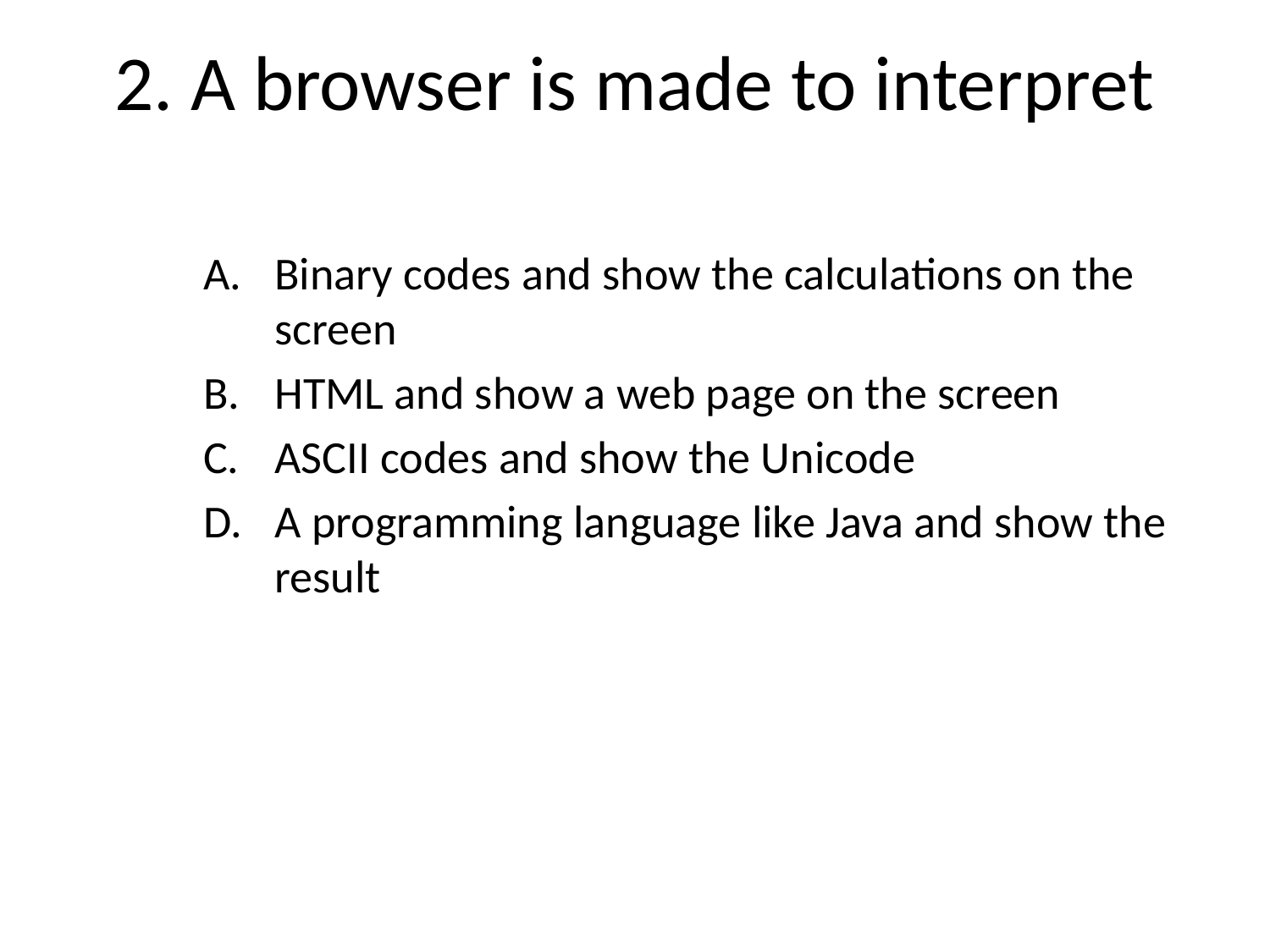

# 2. A browser is made to interpret
Binary codes and show the calculations on the screen
HTML and show a web page on the screen
ASCII codes and show the Unicode
A programming language like Java and show the result